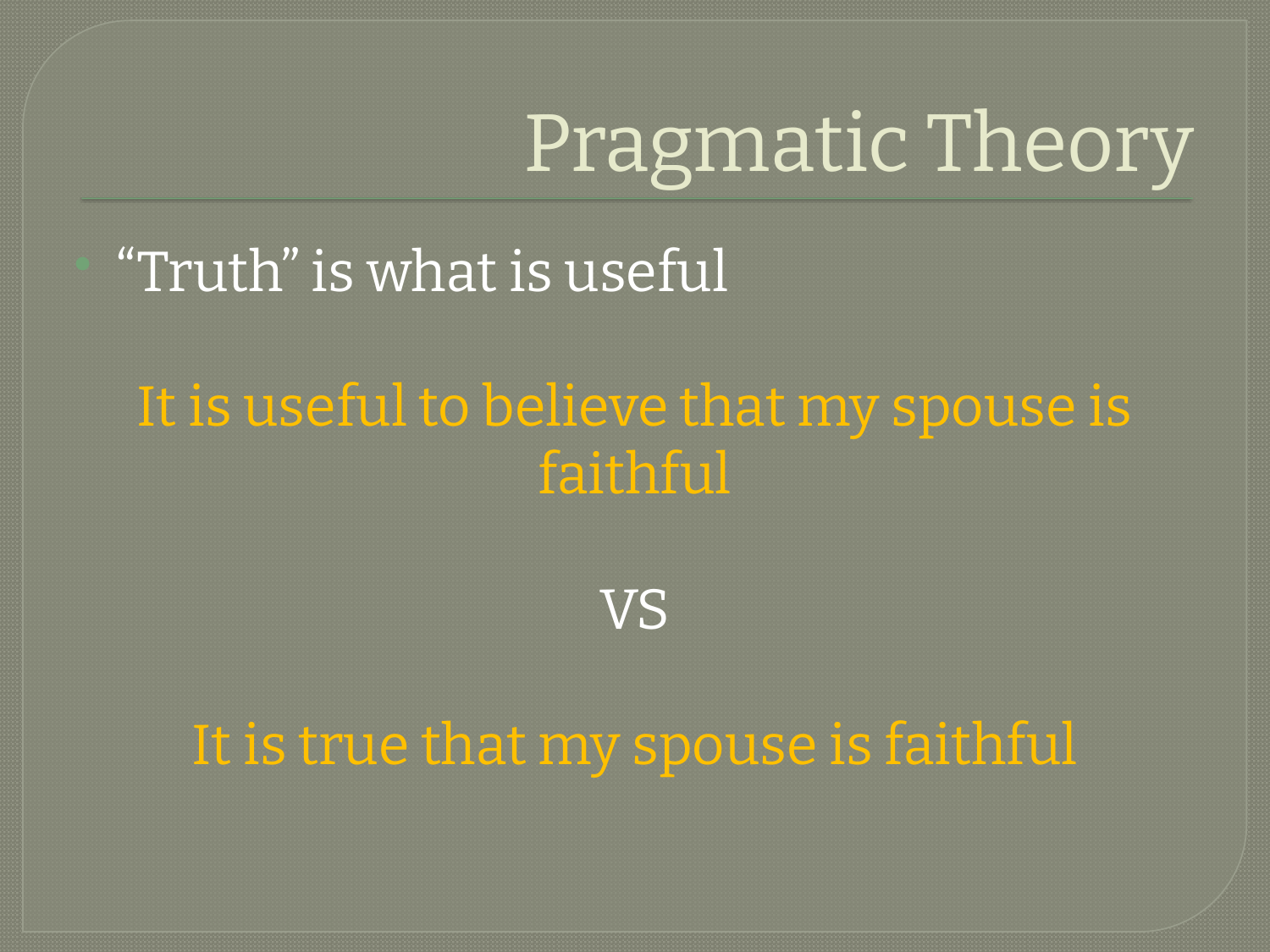

# Pragmatic Theory
“Truth” is what is useful

It is useful to believe that my spouse is faithful

VS

It is true that my spouse is faithful